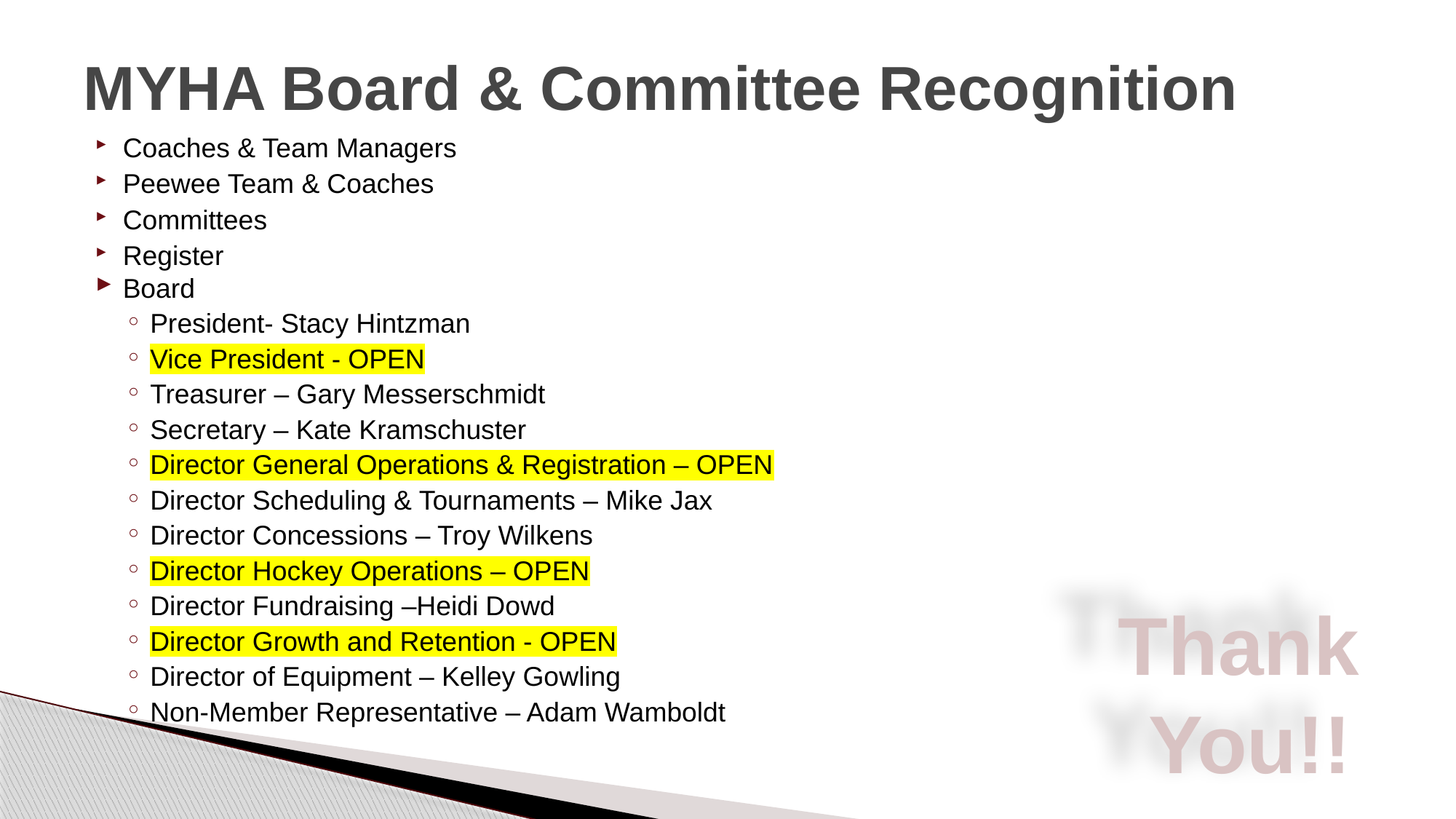

# MYHA Board & Committee Recognition
Coaches & Team Managers
Peewee Team & Coaches
Committees
Register
Board
President- Stacy Hintzman
Vice President - OPEN
Treasurer – Gary Messerschmidt
Secretary – Kate Kramschuster
Director General Operations & Registration – OPEN
Director Scheduling & Tournaments – Mike Jax
Director Concessions – Troy Wilkens
Director Hockey Operations – OPEN
Director Fundraising –Heidi Dowd
Director Growth and Retention - OPEN
Director of Equipment – Kelley Gowling
Non-Member Representative – Adam Wamboldt

Thank
You!!